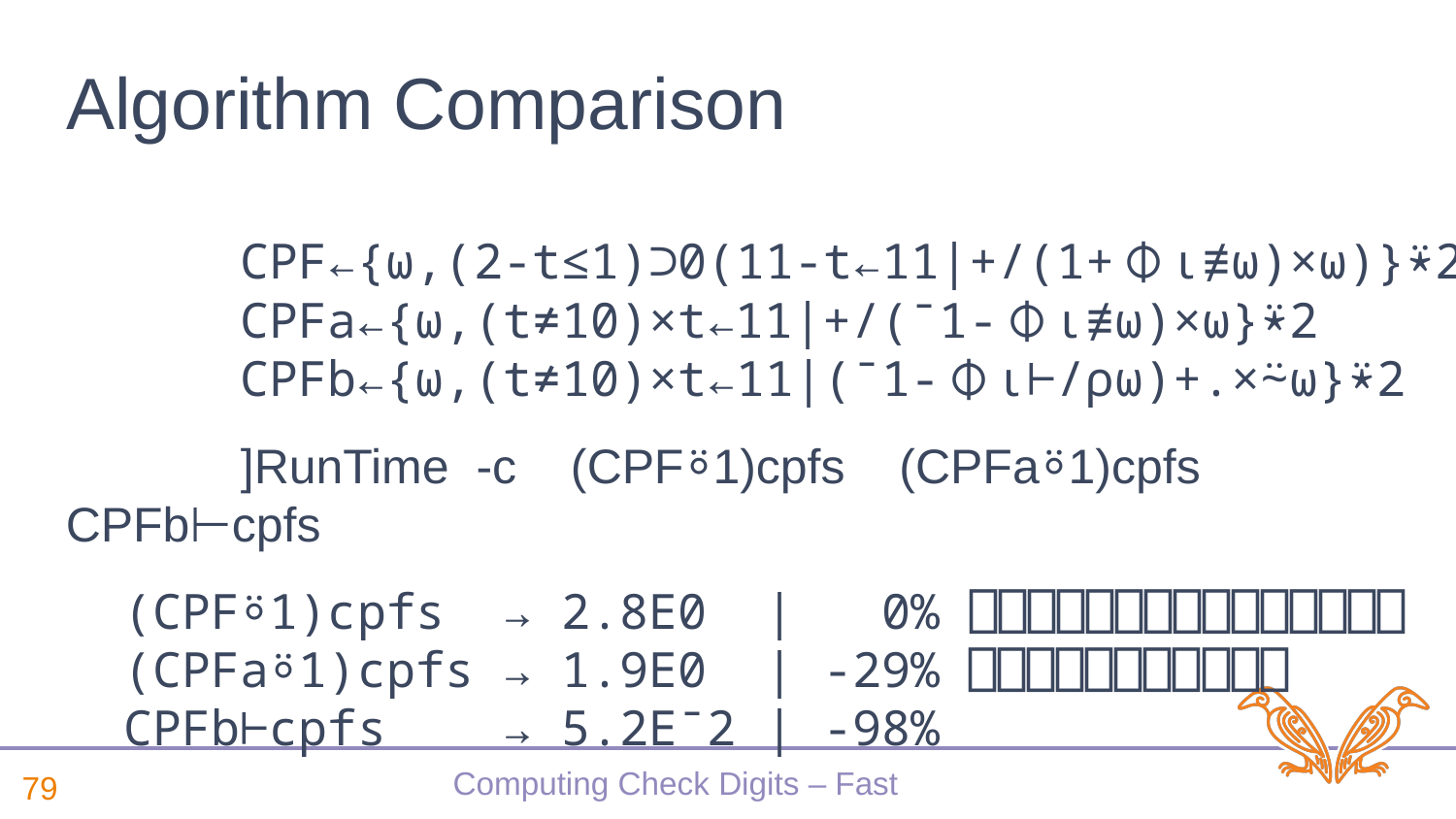

# Algorithm Comparison
      CPF←{⍵,(2-t≤1)⊃0(11-t←11|+/(1+⌽⍳≢⍵)×⍵)}⍣2
      CPFa←{⍵,(t≠10)×t←11|+/(¯1-⌽⍳≢⍵)×⍵}⍣2

      ]RunTime  -c    (CPF⍤1)cpfs    (CPFa⍤1)cpfs    CPFb⊢cpfs

  (CPF⍤1)cpfs  → 2.8E0  |   0% ⎕⎕⎕⎕⎕⎕⎕⎕⎕⎕⎕⎕⎕⎕⎕
  (CPFa⍤1)cpfs → 1.9E0  | -29% ⎕⎕⎕⎕⎕⎕⎕⎕⎕⎕⎕
  CPFb⊢cpfs    → 5.2E¯2 | -98%
      CPFb←{⍵,(t≠10)×t←11|(¯1-⌽⍳⊢/⍴⍵)+.×⍨⍵}⍣2